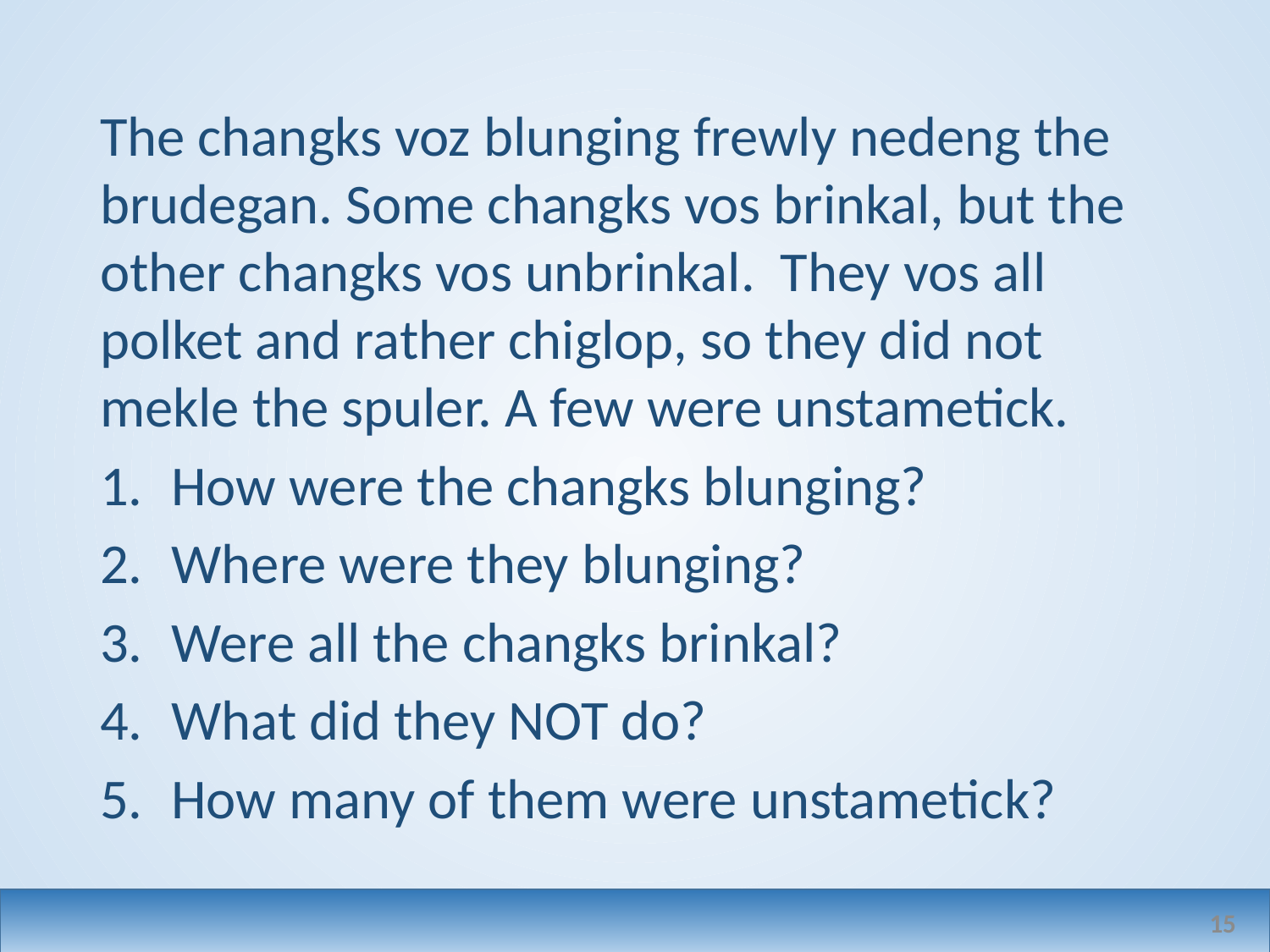

The changks voz blunging frewly nedeng the brudegan. Some changks vos brinkal, but the other changks vos unbrinkal.  They vos all polket and rather chiglop, so they did not mekle the spuler. A few were unstametick.
How were the changks blunging?
Where were they blunging?
Were all the changks brinkal?
What did they NOT do?
How many of them were unstametick?

15